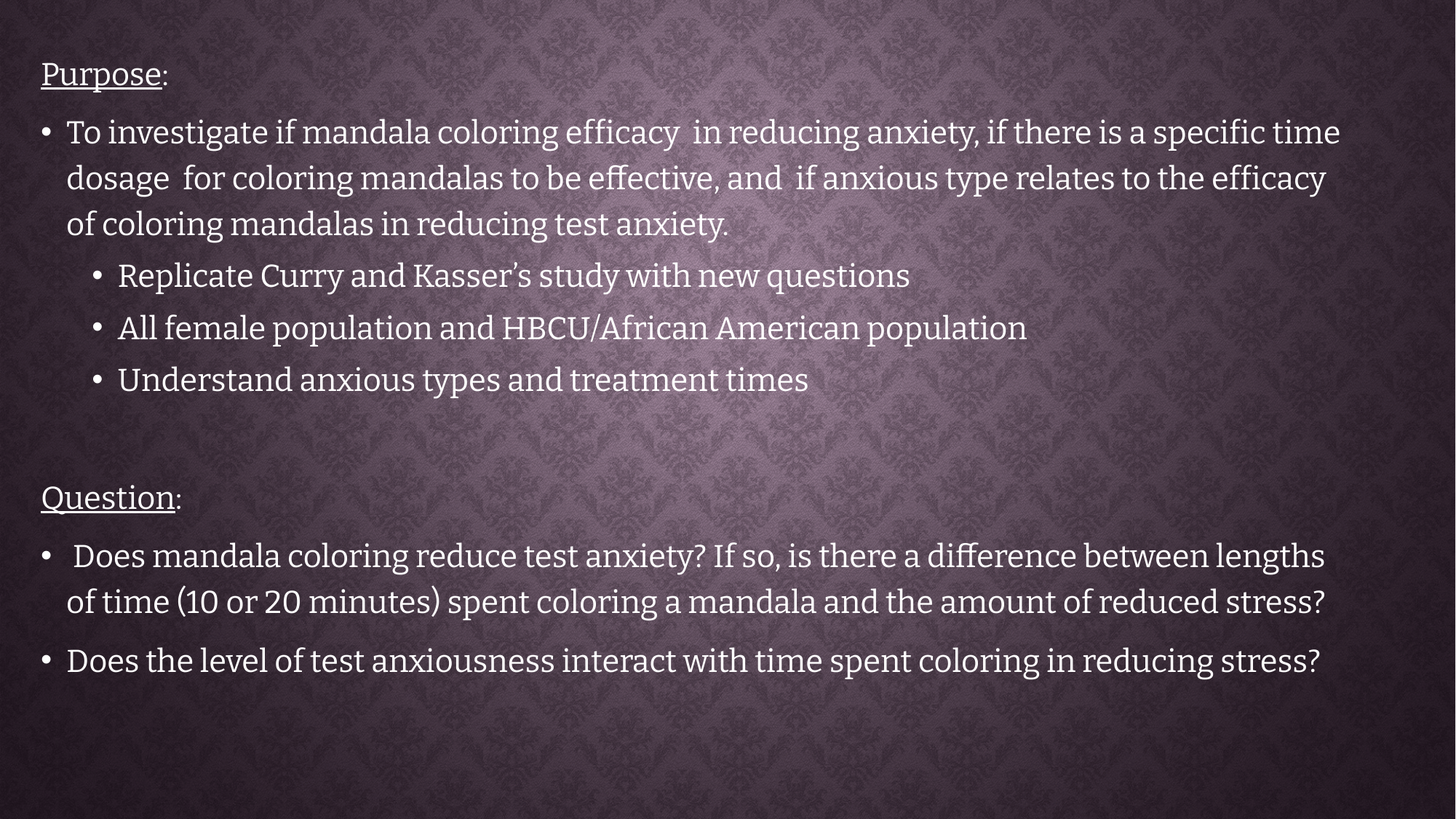

Purpose:
To investigate if mandala coloring efficacy  in reducing anxiety, if there is a specific time dosage  for coloring mandalas to be effective, and  if anxious type relates to the efficacy of coloring mandalas in reducing test anxiety.
Replicate Curry and Kasser’s study with new questions
All female population and HBCU/African American population
Understand anxious types and treatment times

Question:
 Does mandala coloring reduce test anxiety? If so, is there a difference between lengths of time (10 or 20 minutes) spent coloring a mandala and the amount of reduced stress?
Does the level of test anxiousness interact with time spent coloring in reducing stress?